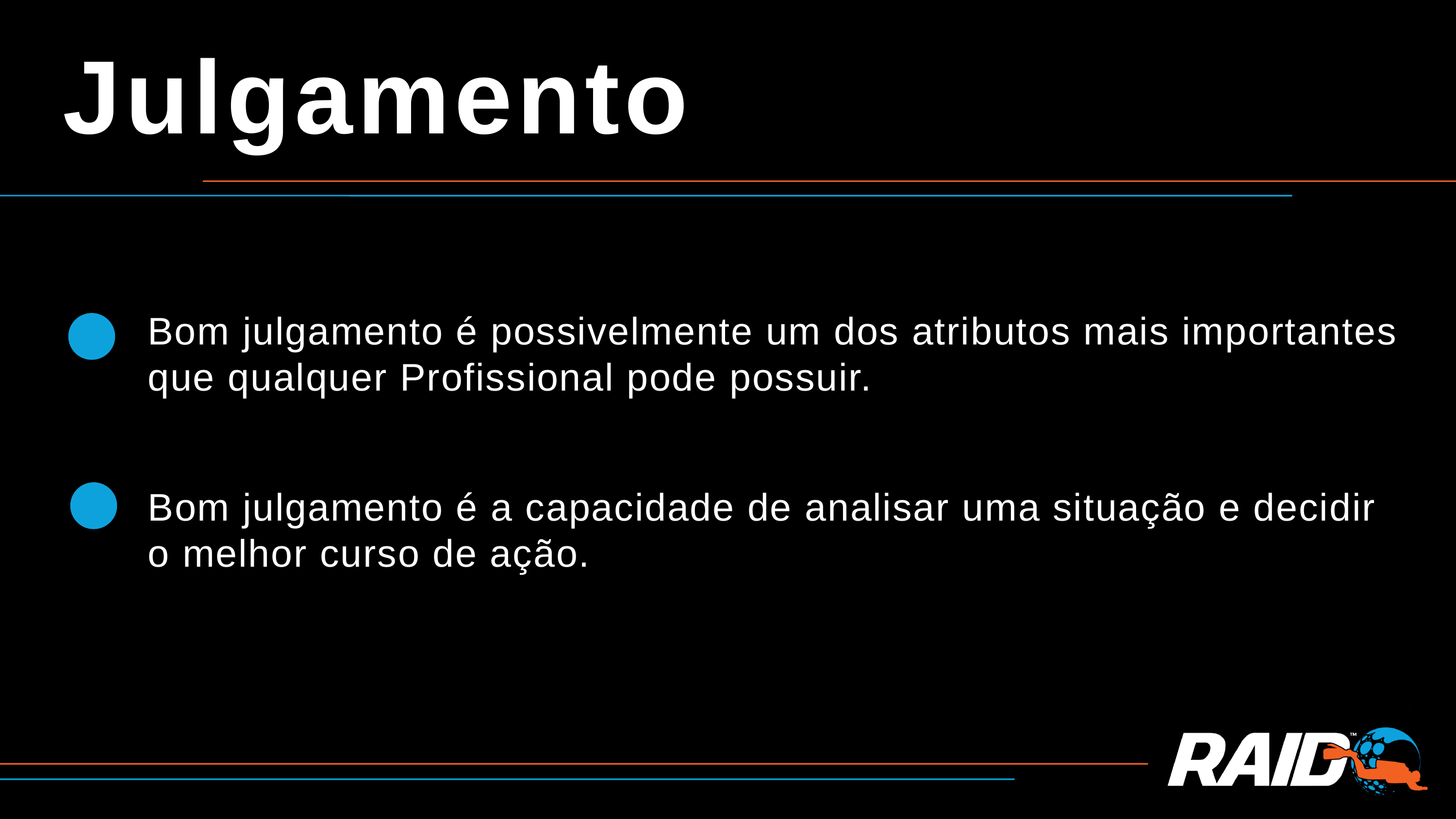

Julgamento

Bom julgamento é possivelmente um dos atributos mais importantes que qualquer Profissional pode possuir.

Bom julgamento é a capacidade de analisar uma situação e decidir o melhor curso de ação.